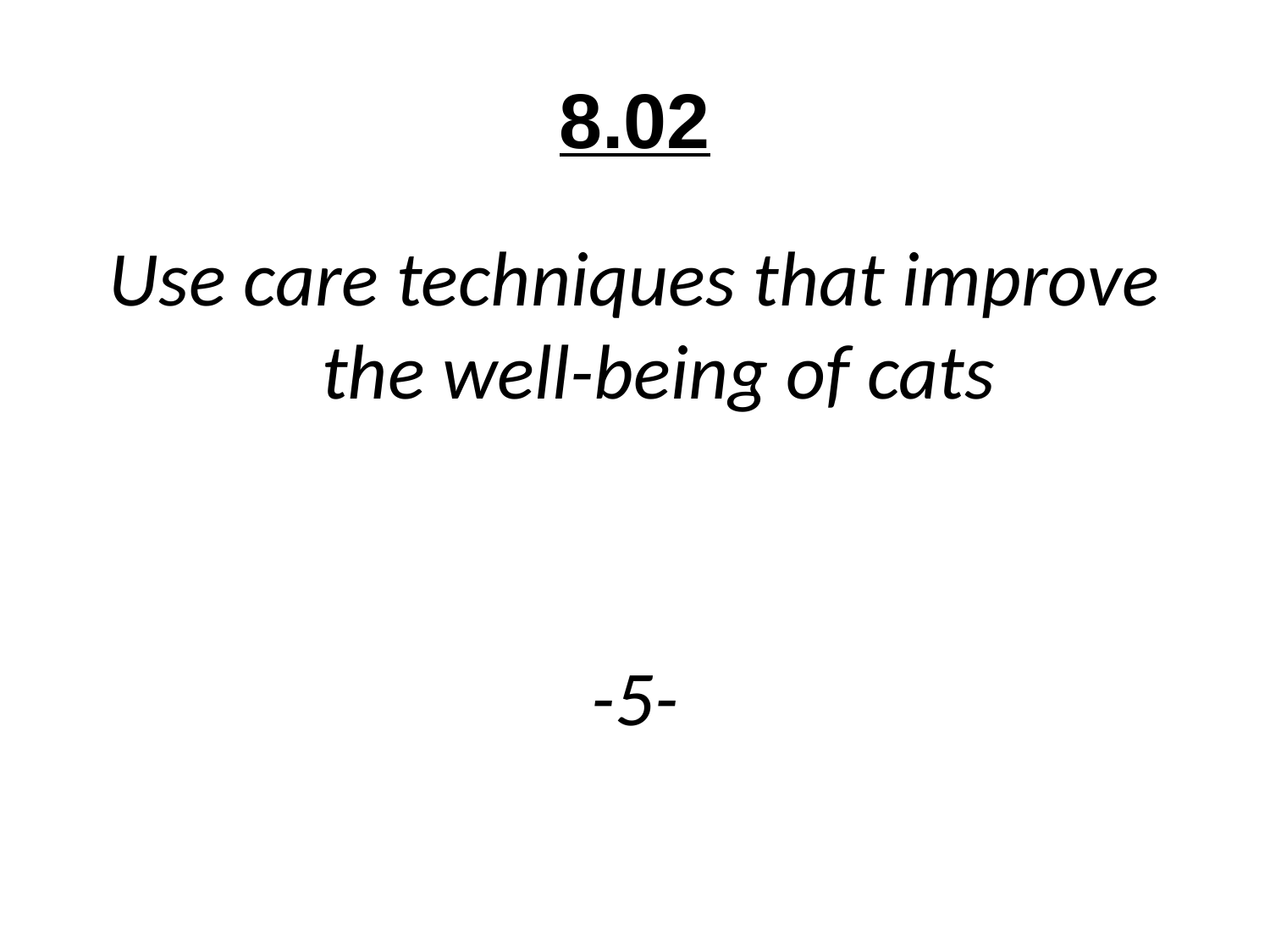

# 8.02
Use care techniques that improve the well-being of cats

-5-